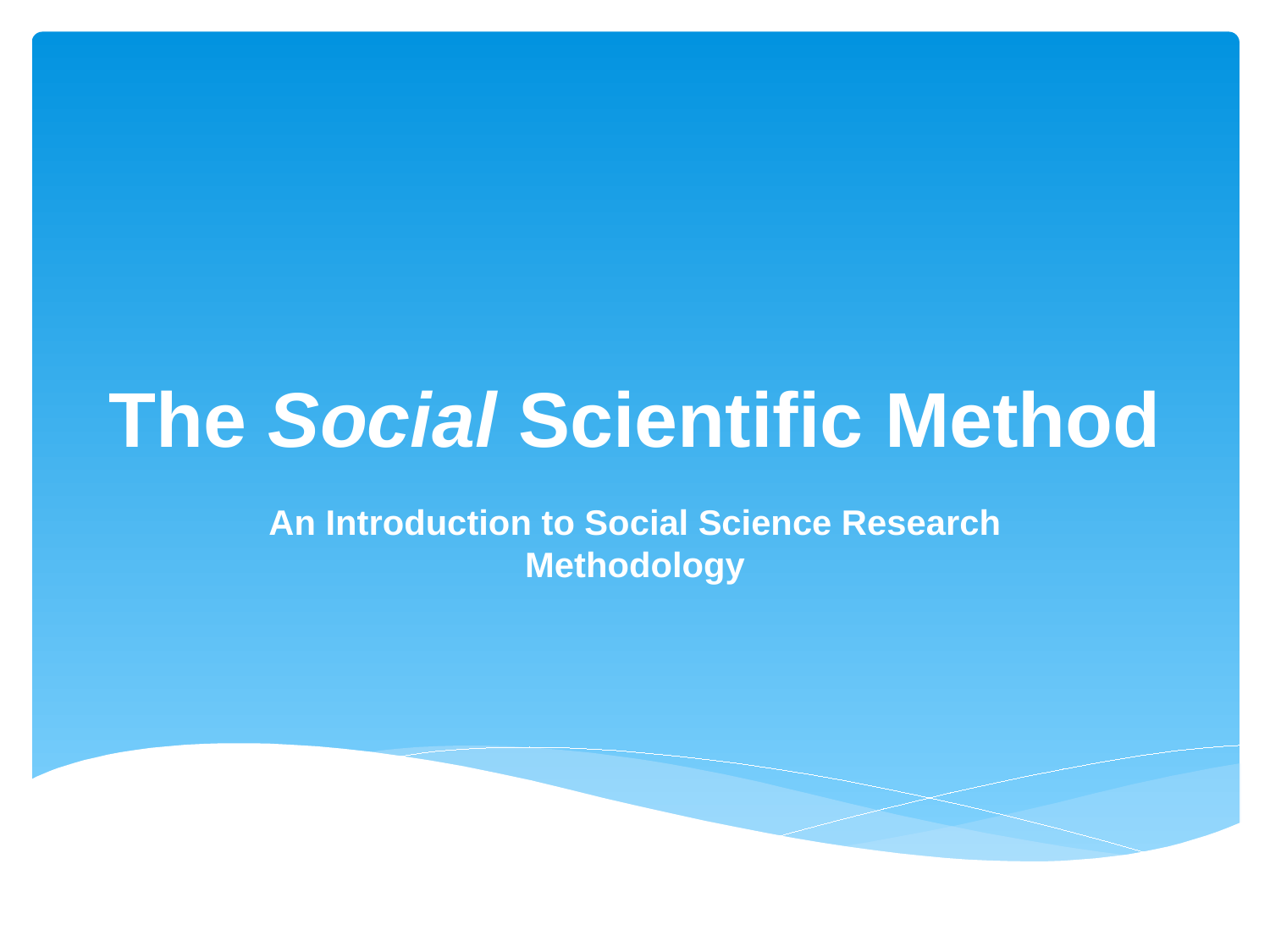

# The Social Scientific Method
An Introduction to Social Science Research Methodology